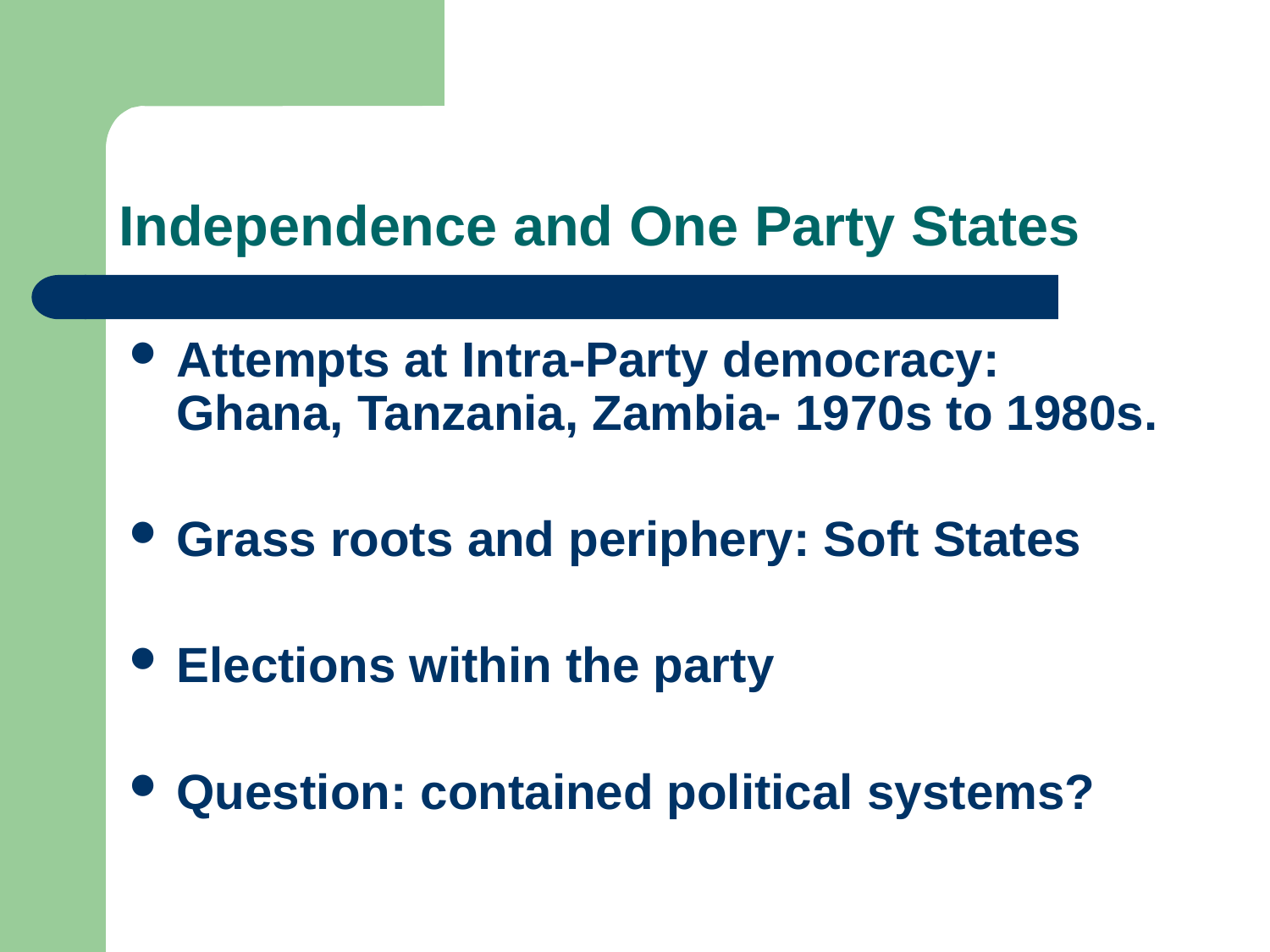

# Independence and One Party States
Attempts at Intra-Party democracy:  Ghana, Tanzania, Zambia- 1970s to 1980s.

Grass roots and periphery: Soft States

Elections within the party

Question: contained political systems?